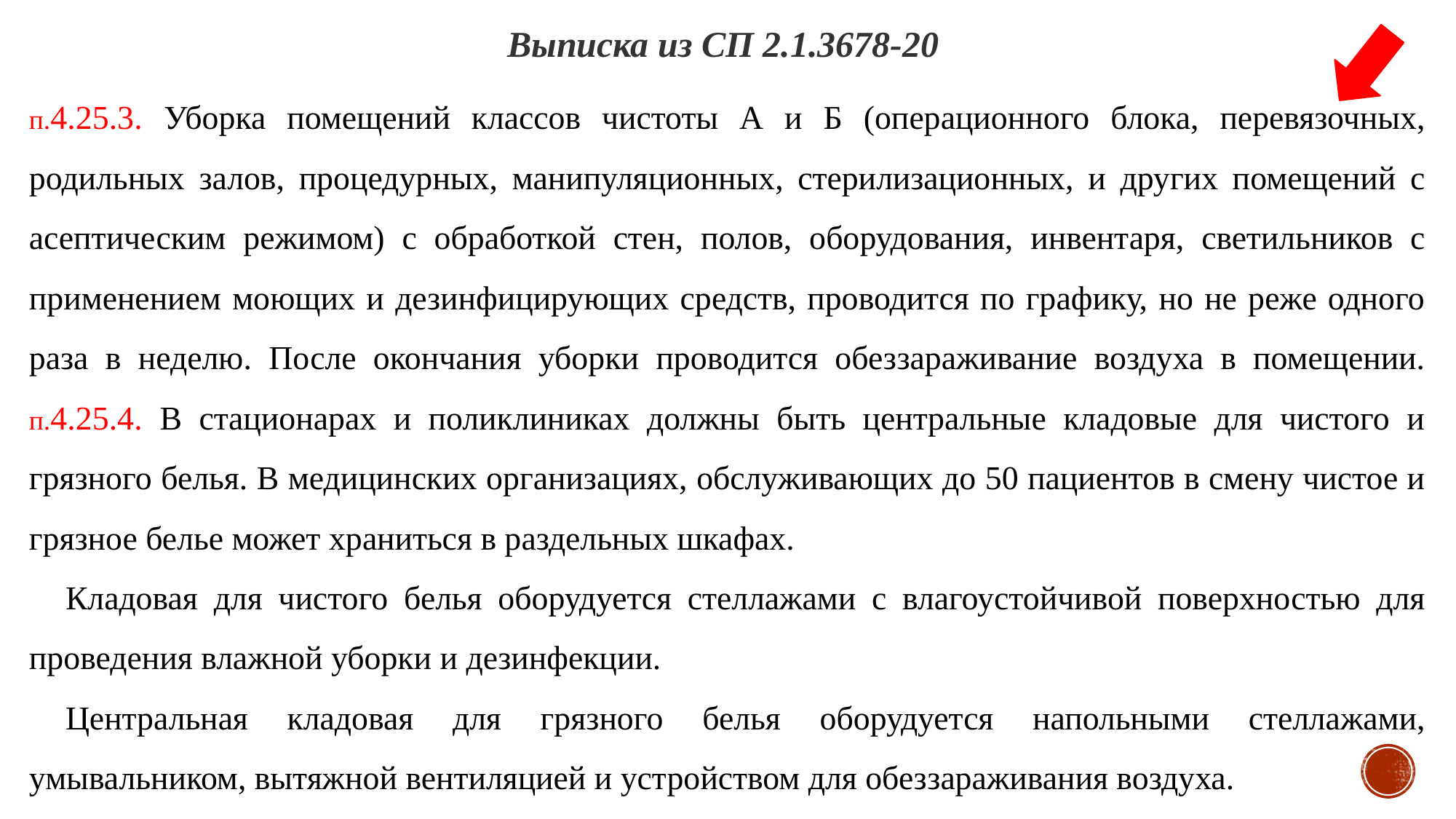

Выписка из СП 2.1.3678-20

п.4.25.3. Уборка помещений классов чистоты А и Б (операционного блока, перевязочных, родильных залов, процедурных, манипуляционных, стерилизационных, и других помещений с асептическим режимом) с обработкой стен, полов, оборудования, инвентаря, светильников с применением моющих и дезинфицирующих средств, проводится по графику, но не реже одного раза в неделю. После окончания уборки проводится обеззараживание воздуха в помещении.
п.4.25.4. В стационарах и поликлиниках должны быть центральные кладовые для чистого и грязного белья. В медицинских организациях, обслуживающих до 50 пациентов в смену чистое и грязное белье может храниться в раздельных шкафах.
Кладовая для чистого белья оборудуется стеллажами с влагоустойчивой поверхностью для проведения влажной уборки и дезинфекции.
Центральная кладовая для грязного белья оборудуется напольными стеллажами, умывальником, вытяжной вентиляцией и устройством для обеззараживания воздуха.